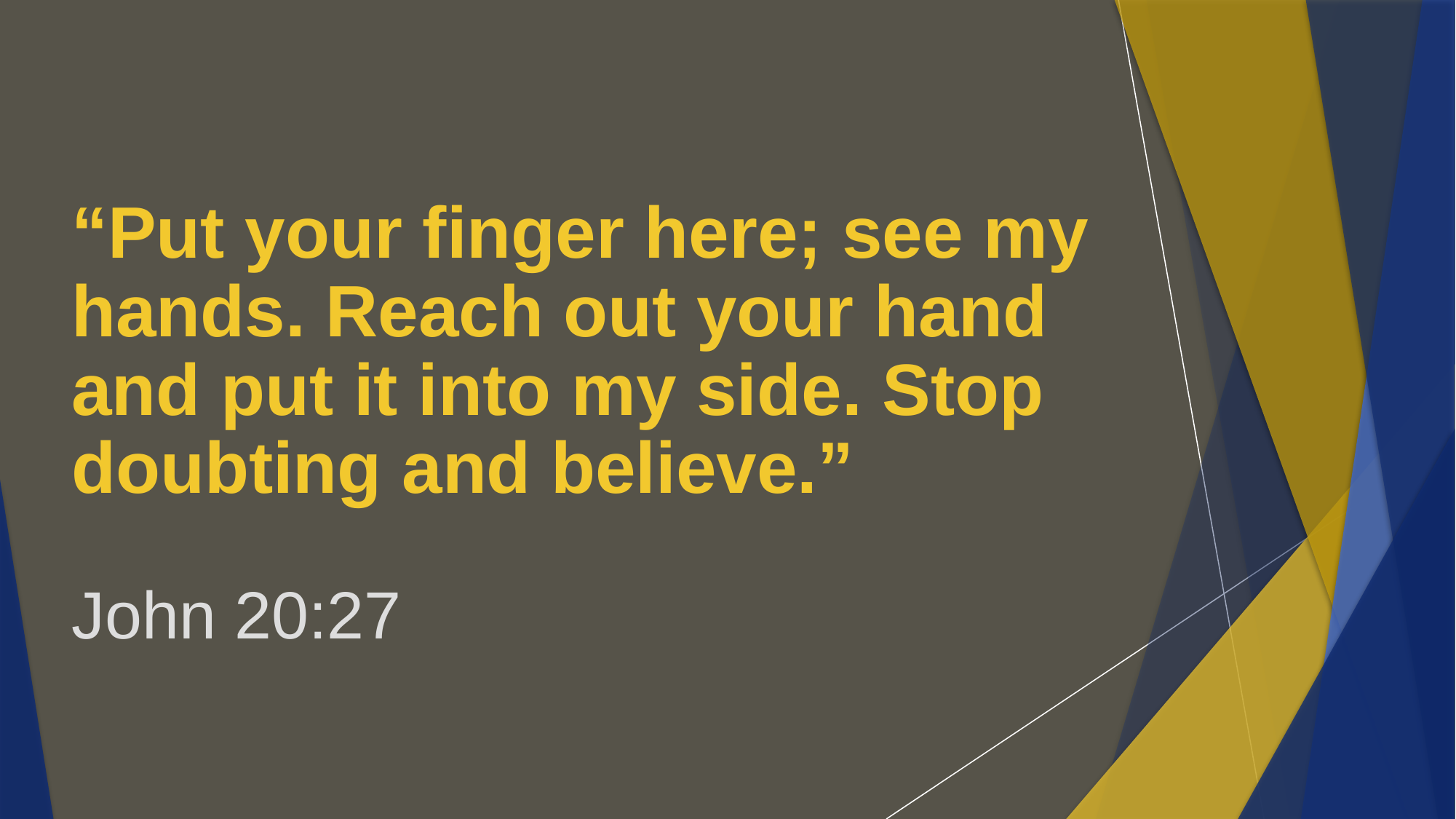

# “Put your finger here; see my hands. Reach out your hand and put it into my side. Stop doubting and believe.” John 20:27